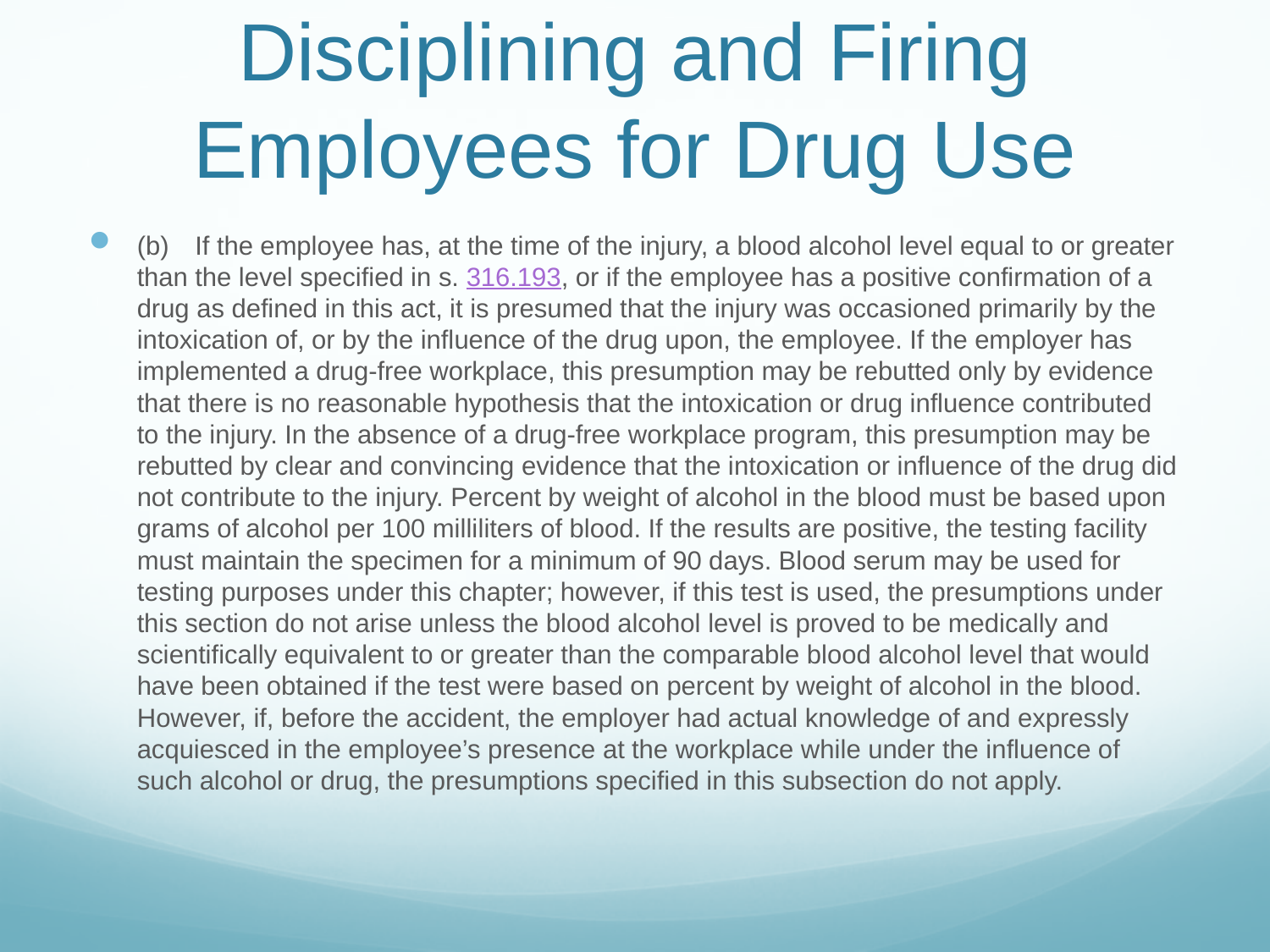

# Disciplining and Firing Employees for Drug Use
(b) If the employee has, at the time of the injury, a blood alcohol level equal to or greater than the level specified in s. 316.193, or if the employee has a positive confirmation of a drug as defined in this act, it is presumed that the injury was occasioned primarily by the intoxication of, or by the influence of the drug upon, the employee. If the employer has implemented a drug-free workplace, this presumption may be rebutted only by evidence that there is no reasonable hypothesis that the intoxication or drug influence contributed to the injury. In the absence of a drug-free workplace program, this presumption may be rebutted by clear and convincing evidence that the intoxication or influence of the drug did not contribute to the injury. Percent by weight of alcohol in the blood must be based upon grams of alcohol per 100 milliliters of blood. If the results are positive, the testing facility must maintain the specimen for a minimum of 90 days. Blood serum may be used for testing purposes under this chapter; however, if this test is used, the presumptions under this section do not arise unless the blood alcohol level is proved to be medically and scientifically equivalent to or greater than the comparable blood alcohol level that would have been obtained if the test were based on percent by weight of alcohol in the blood. However, if, before the accident, the employer had actual knowledge of and expressly acquiesced in the employee’s presence at the workplace while under the influence of such alcohol or drug, the presumptions specified in this subsection do not apply.